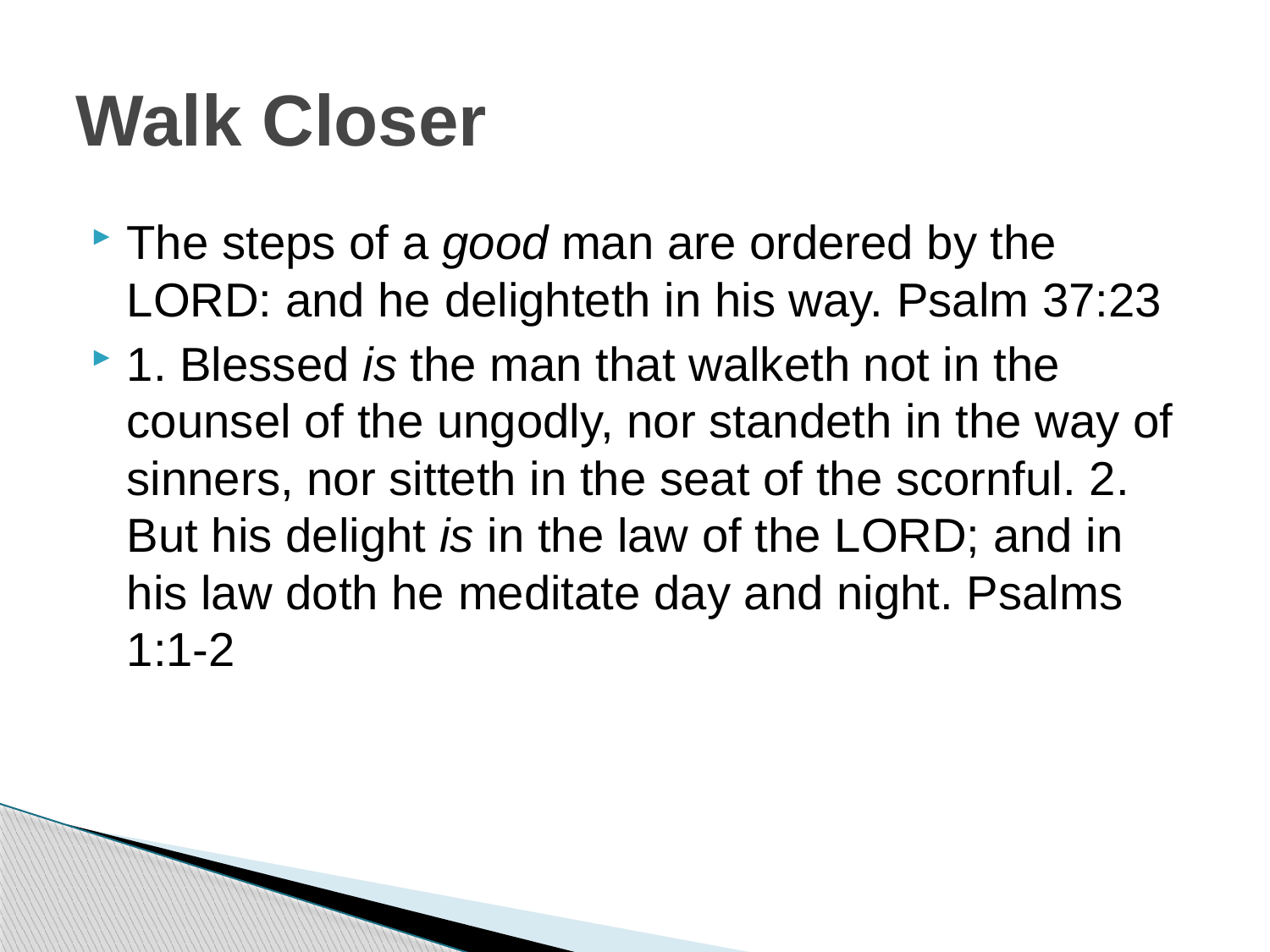

# Walk Closer
The steps of a good man are ordered by the LORD: and he delighteth in his way. Psalm 37:23
1. Blessed is the man that walketh not in the counsel of the ungodly, nor standeth in the way of sinners, nor sitteth in the seat of the scornful. 2. But his delight is in the law of the LORD; and in his law doth he meditate day and night. Psalms 1:1-2